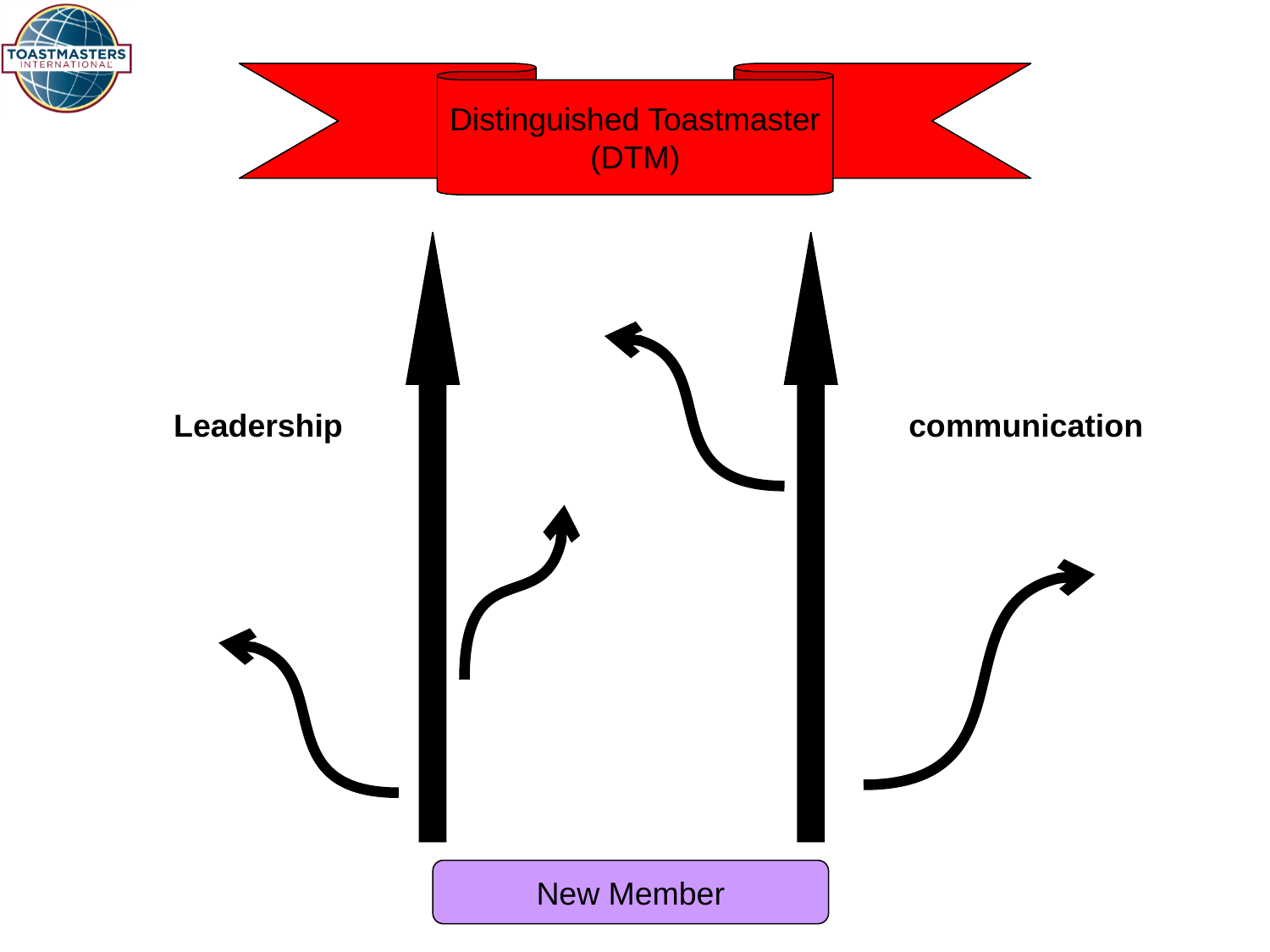

Distinguished Toastmaster
(DTM)

Leadership
communication
New Member